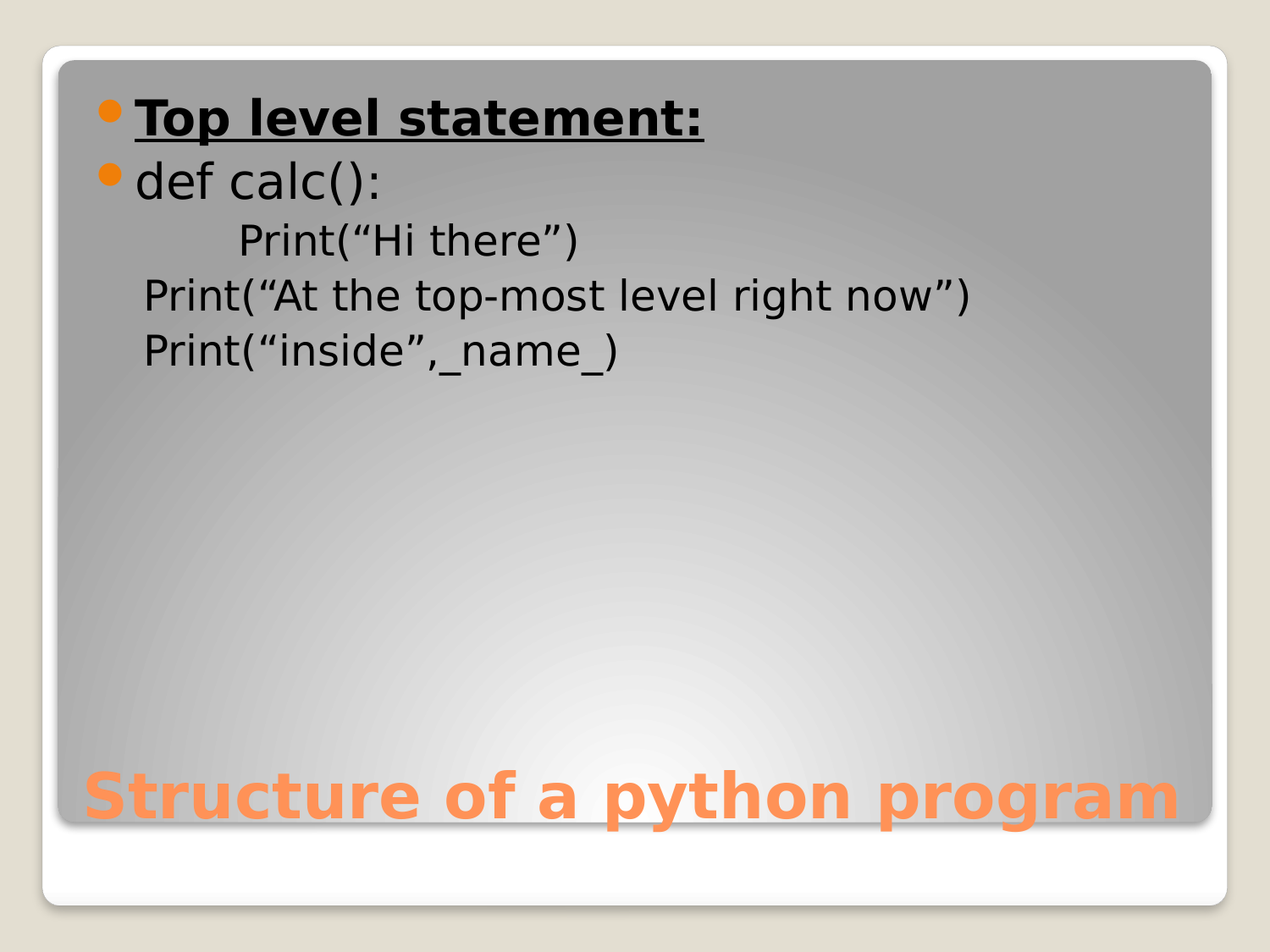

Top level statement:
def calc():
       Print(“Hi there”)
Print(“At the top-most level right now”)
Print(“inside”,_name_)
# Structure of a python program